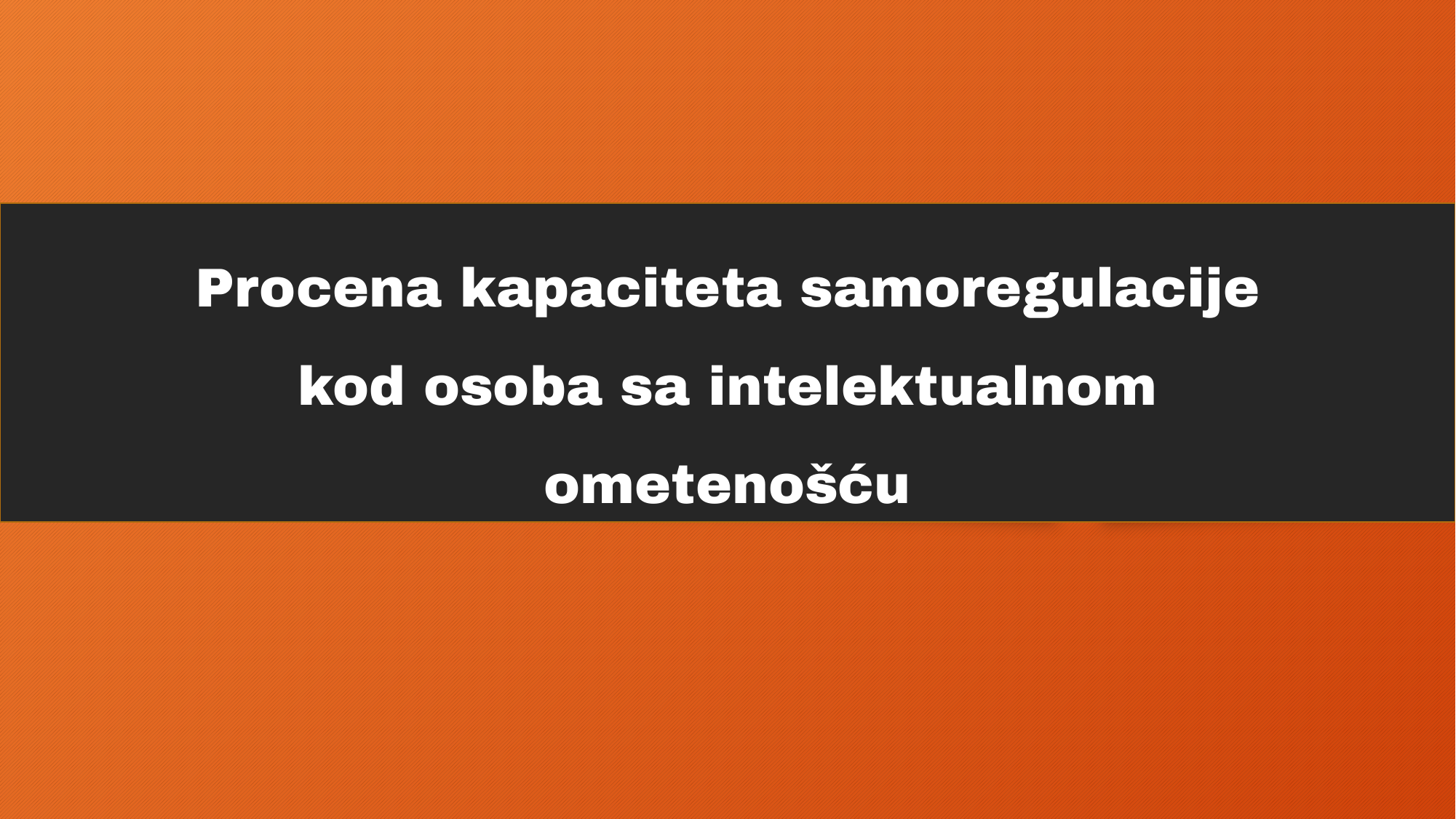

# Procena kapaciteta samoregulacije kod osoba sa intelektualnom ometenošću